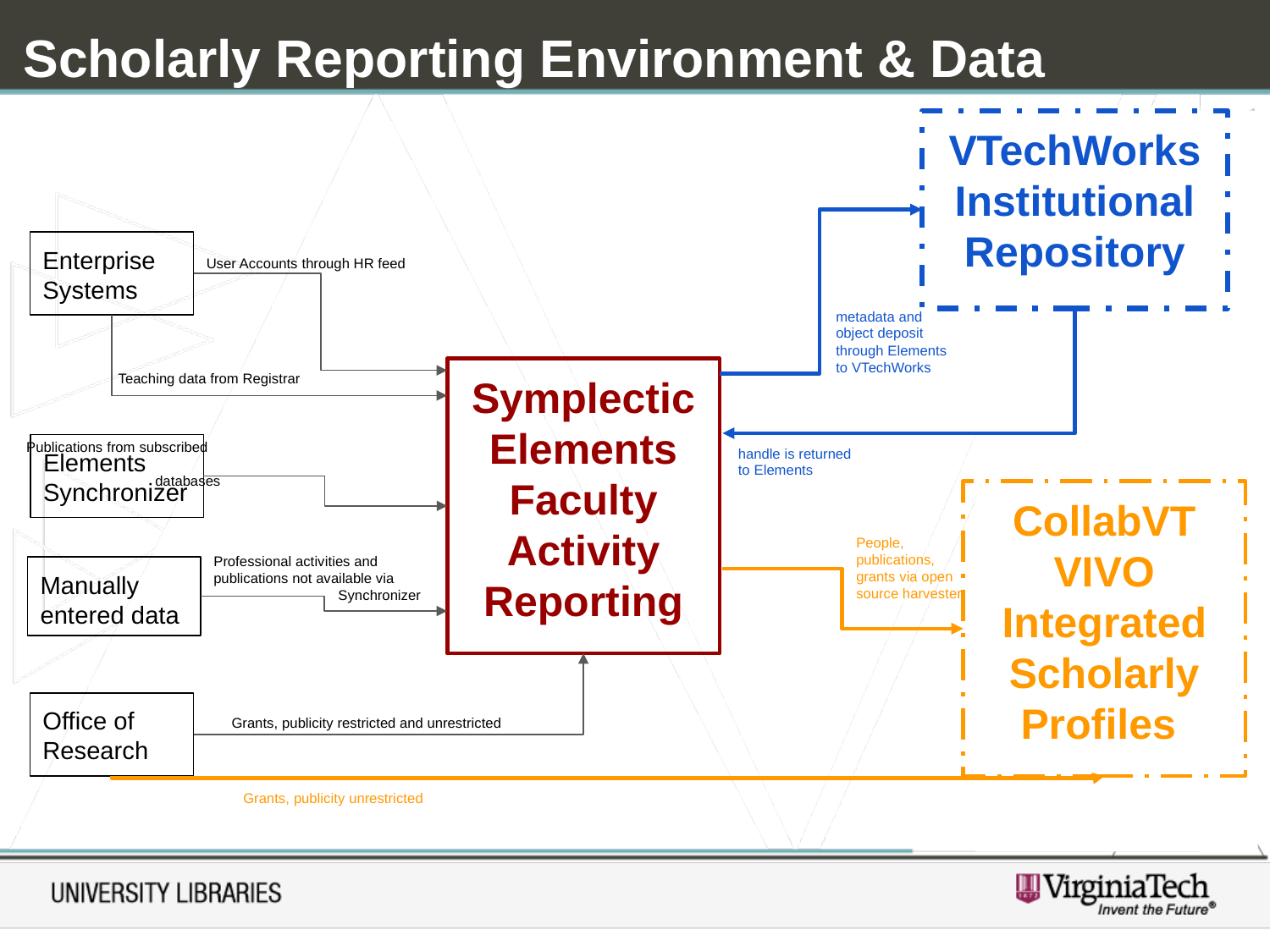

# Scholarly Reporting Environment & Data Flow

VTechWorks
Institutional Repository

Enterprise Systems
User Accounts through HR feed
metadata and
object deposit
through Elements
to VTechWorks
Teaching data from Registrar
Symplectic Elements
Faculty Activity Reporting
Publications from subscribed
                                databases
handle is returned
to Elements
Elements Synchronizer
CollabVT
VIVO Integrated Scholarly Profiles
People, publications, grants via open source harvester
Professional activities and publications not available via
                               Synchronizer
Manually entered data
Office of Research
Grants, publicity restricted and unrestricted
Grants, publicity unrestricted